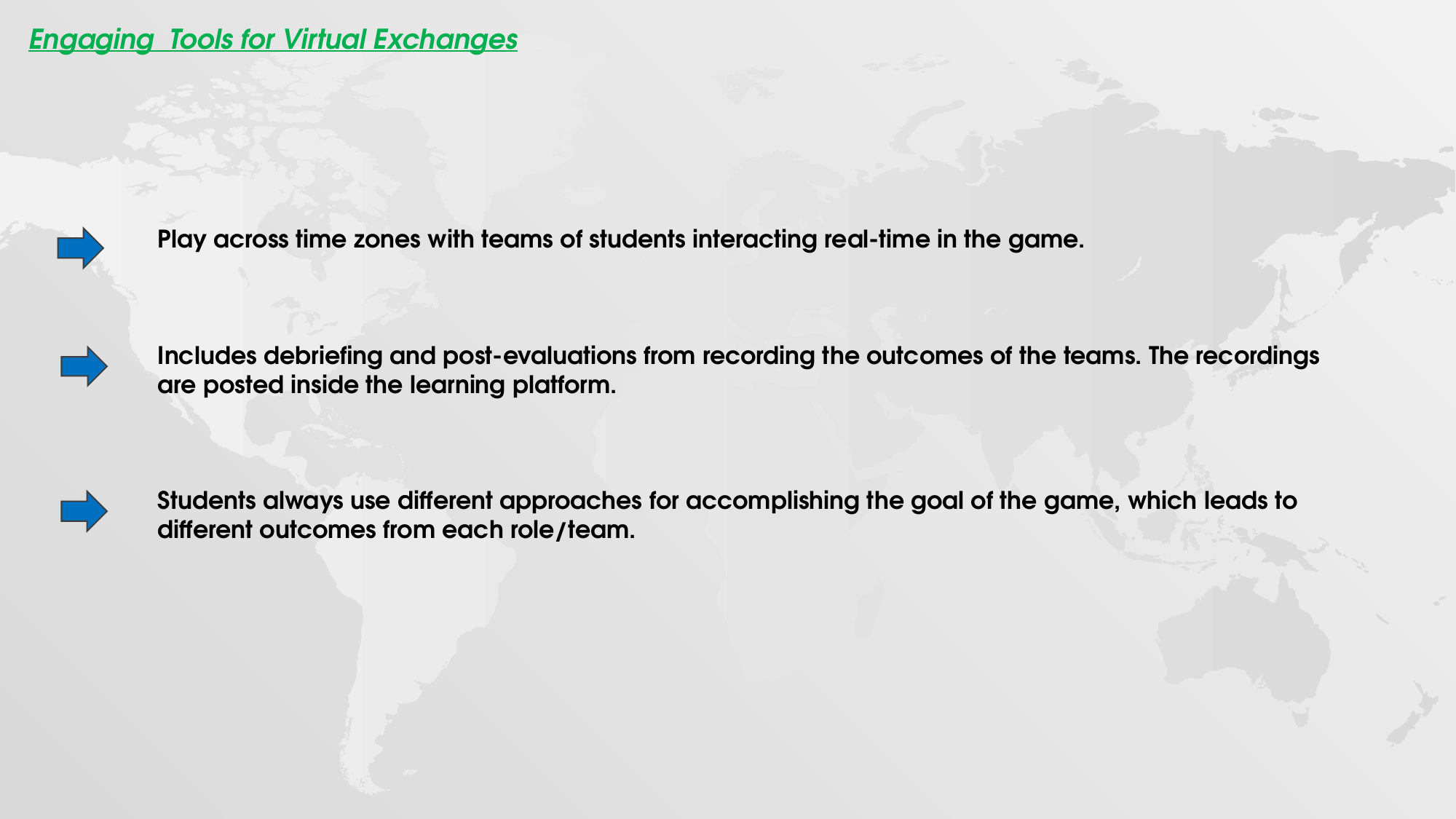

Engaging  Tools for Virtual Exchanges
#
Play across time zones with teams of students interacting real-time in the game.

Includes debriefing and post-evaluations from recording the outcomes of the teams. The recordings are posted inside the learning platform.

Students always use different approaches for accomplishing the goal of the game, which leads to different outcomes from each role/team.